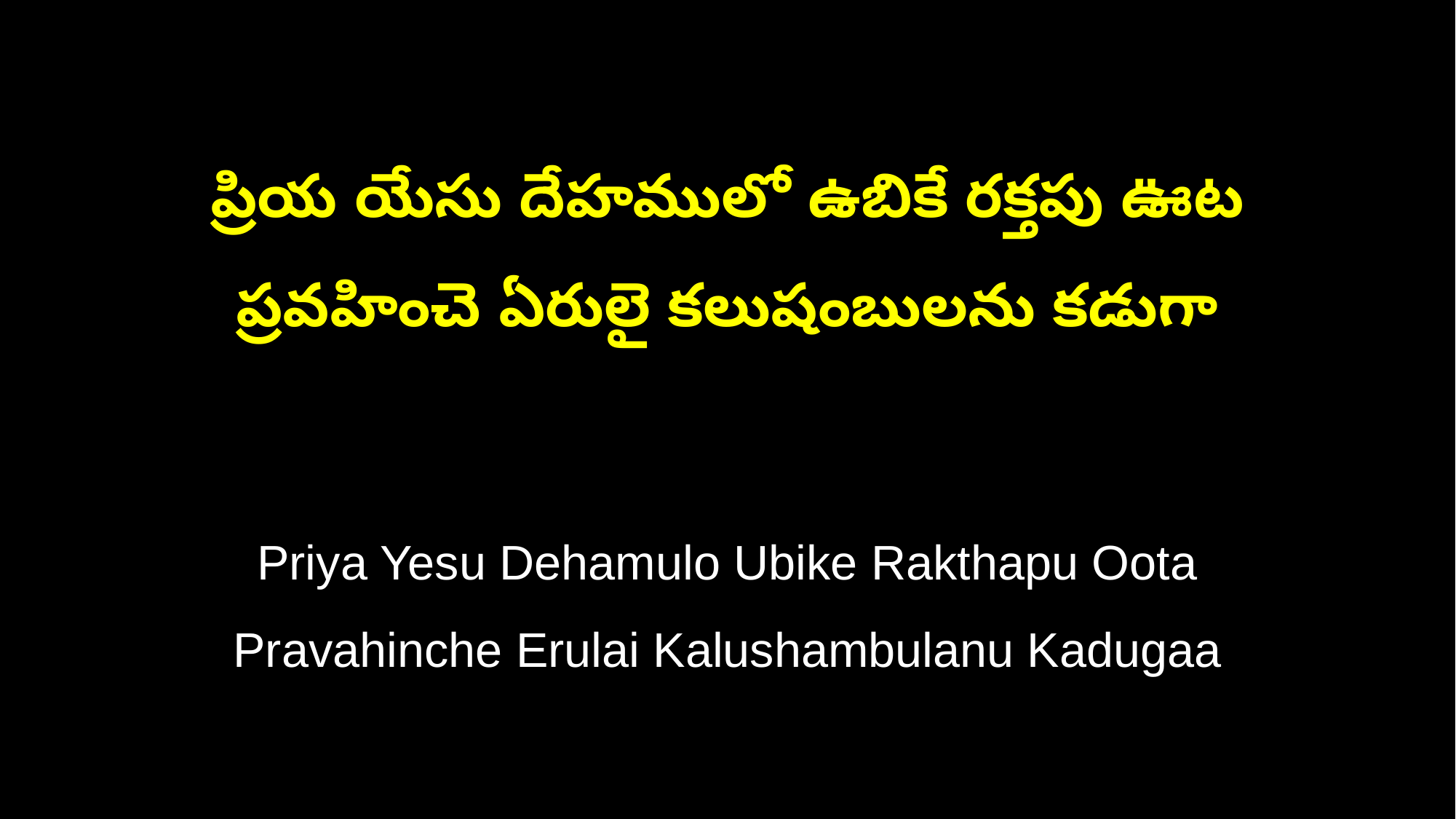

ప్రియ యేసు దేహములో ఉబికే రక్తపు ఊట
ప్రవహించె ఏరులై కలుషంబులను కడుగా
Priya Yesu Dehamulo Ubike Rakthapu Oota
Pravahinche Erulai Kalushambulanu Kadugaa